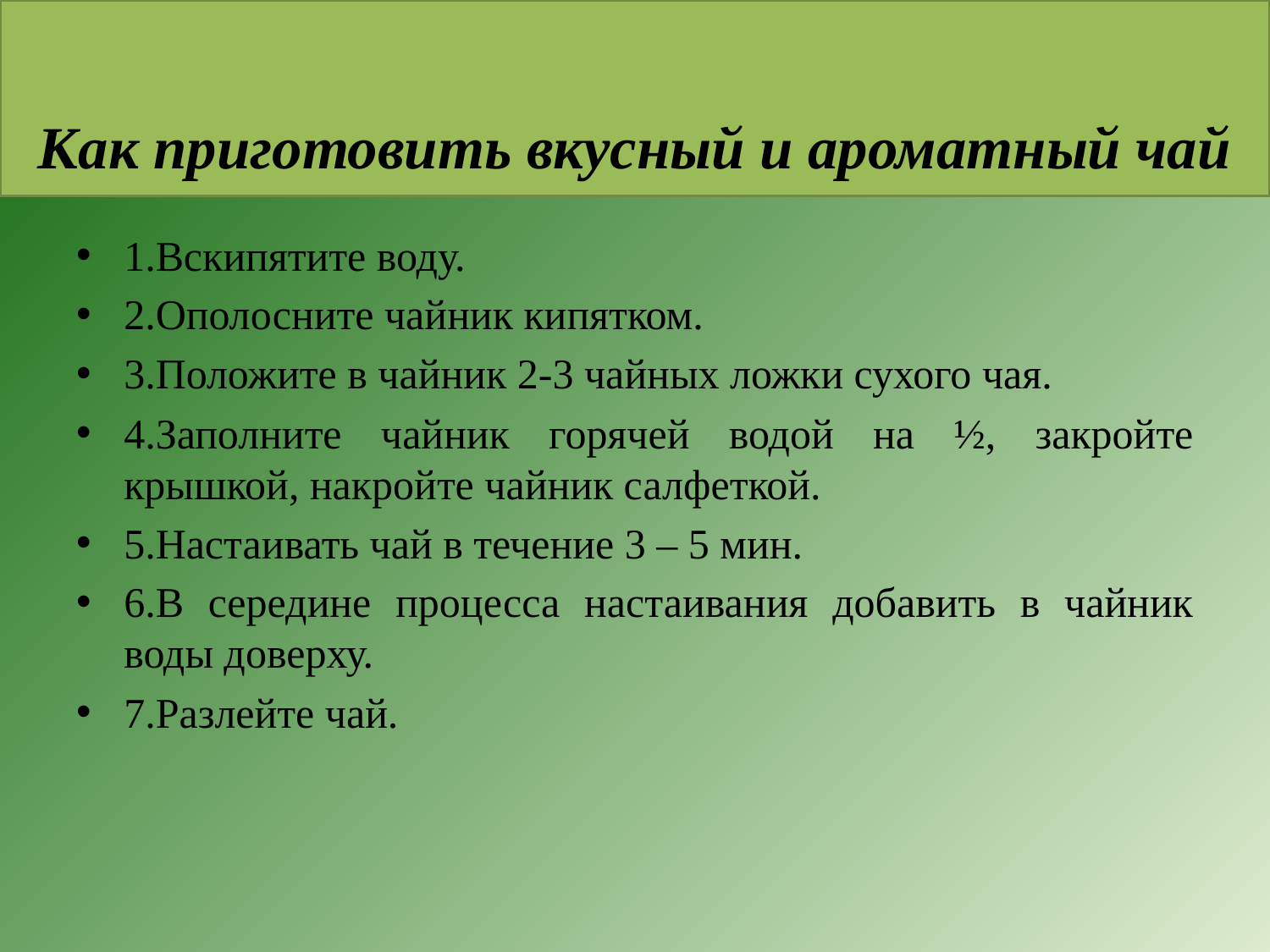

# Как приготовить вкусный и ароматный чай
1.Вскипятите воду.
2.Ополосните чайник кипятком.
3.Положите в чайник 2-3 чайных ложки сухого чая.
4.Заполните чайник горячей водой на ½, закройте крышкой, накройте чайник салфеткой.
5.Настаивать чай в течение 3 – 5 мин.
6.В середине процесса настаивания добавить в чайник воды доверху.
7.Разлейте чай.